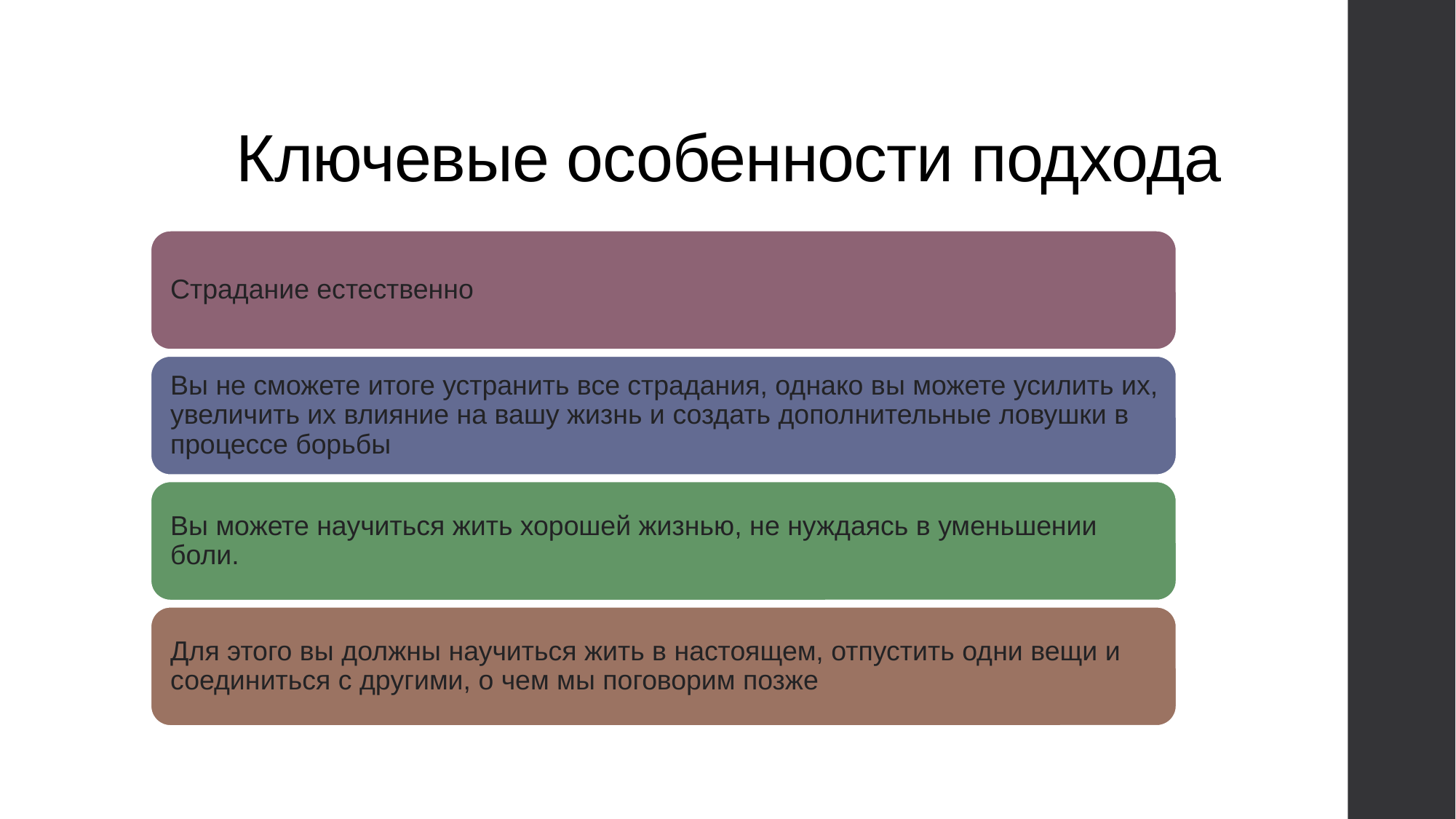

# Ключевые особенности подхода
Страдание естественно
Вы не сможете итоге устранить все страдания, однако вы можете усилить их, увеличить их влияние на вашу жизнь и создать дополнительные ловушки в процессе борьбы
Вы можете научиться жить хорошей жизнью, не нуждаясь в уменьшении боли.
Для этого вы должны научиться жить в настоящем, отпустить одни вещи и соединиться с другими, о чем мы поговорим позже